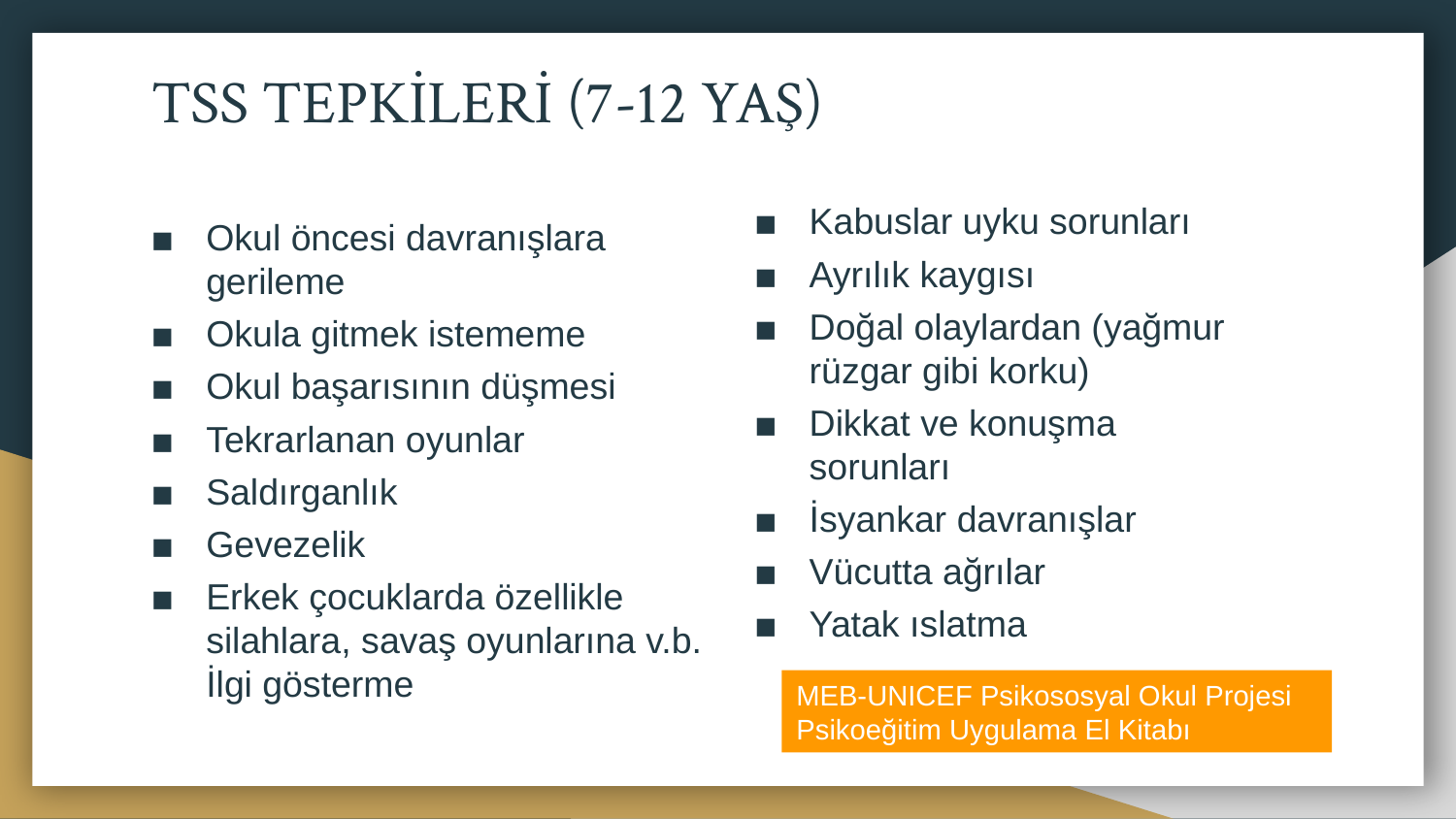

# TSS TEPKİLERİ (7-12 YAŞ)
Kabuslar uyku sorunları
Ayrılık kaygısı
Doğal olaylardan (yağmur rüzgar gibi korku)
Dikkat ve konuşma sorunları
İsyankar davranışlar
Vücutta ağrılar
Yatak ıslatma
Okul öncesi davranışlara gerileme
Okula gitmek istememe
Okul başarısının düşmesi
Tekrarlanan oyunlar
Saldırganlık
Gevezelik
Erkek çocuklarda özellikle silahlara, savaş oyunlarına v.b. İlgi gösterme

MEB-UNICEF Psikososyal Okul Projesi
Psikoeğitim Uygulama El Kitabı